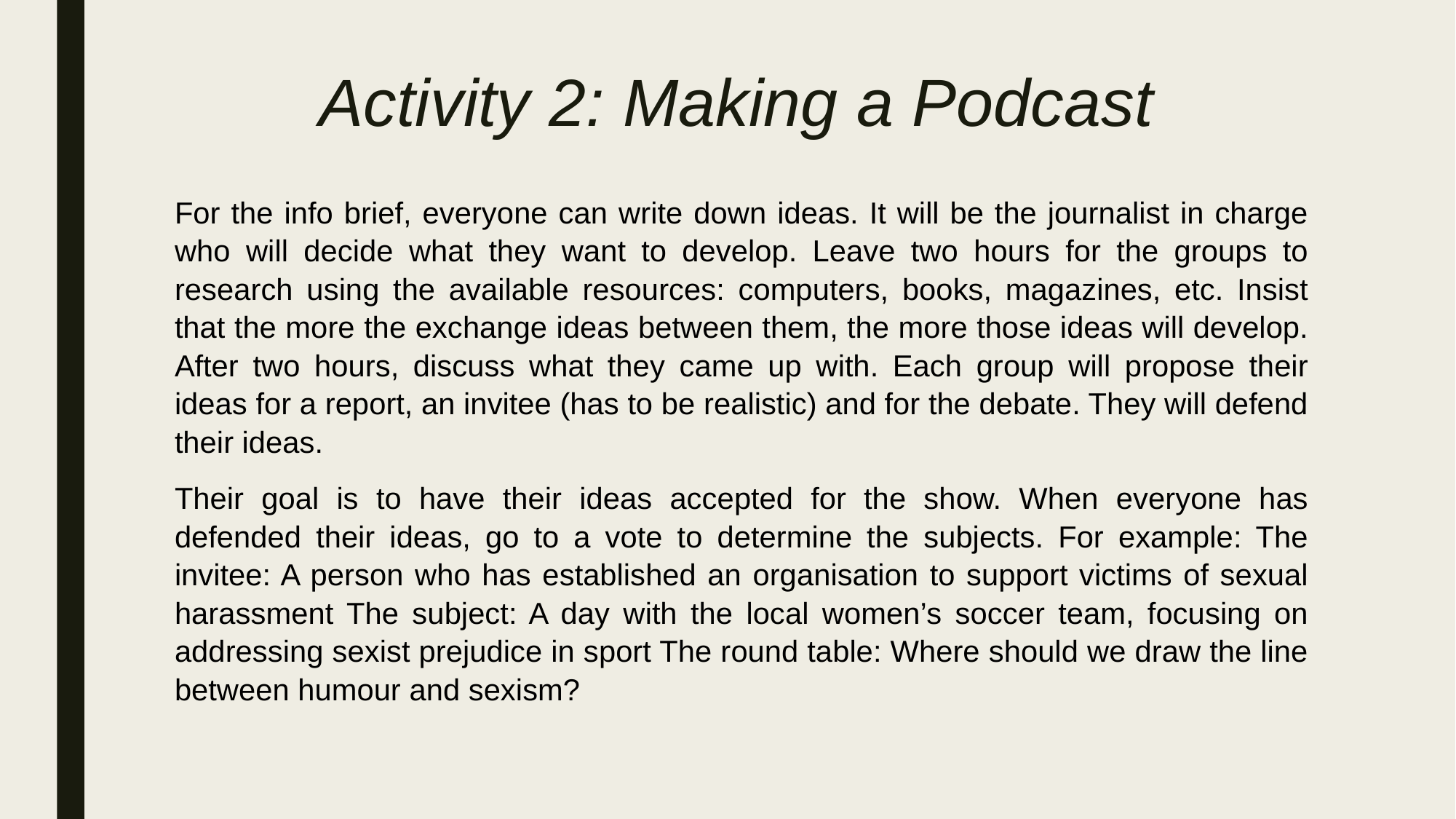

# Activity 2: Making a Podcast
For the info brief, everyone can write down ideas. It will be the journalist in charge who will decide what they want to develop. Leave two hours for the groups to research using the available resources: computers, books, magazines, etc. Insist that the more the exchange ideas between them, the more those ideas will develop. After two hours, discuss what they came up with. Each group will propose their ideas for a report, an invitee (has to be realistic) and for the debate. They will defend their ideas.
Their goal is to have their ideas accepted for the show. When everyone has defended their ideas, go to a vote to determine the subjects. For example: The invitee: A person who has established an organisation to support victims of sexual harassment The subject: A day with the local women’s soccer team, focusing on addressing sexist prejudice in sport The round table: Where should we draw the line between humour and sexism?